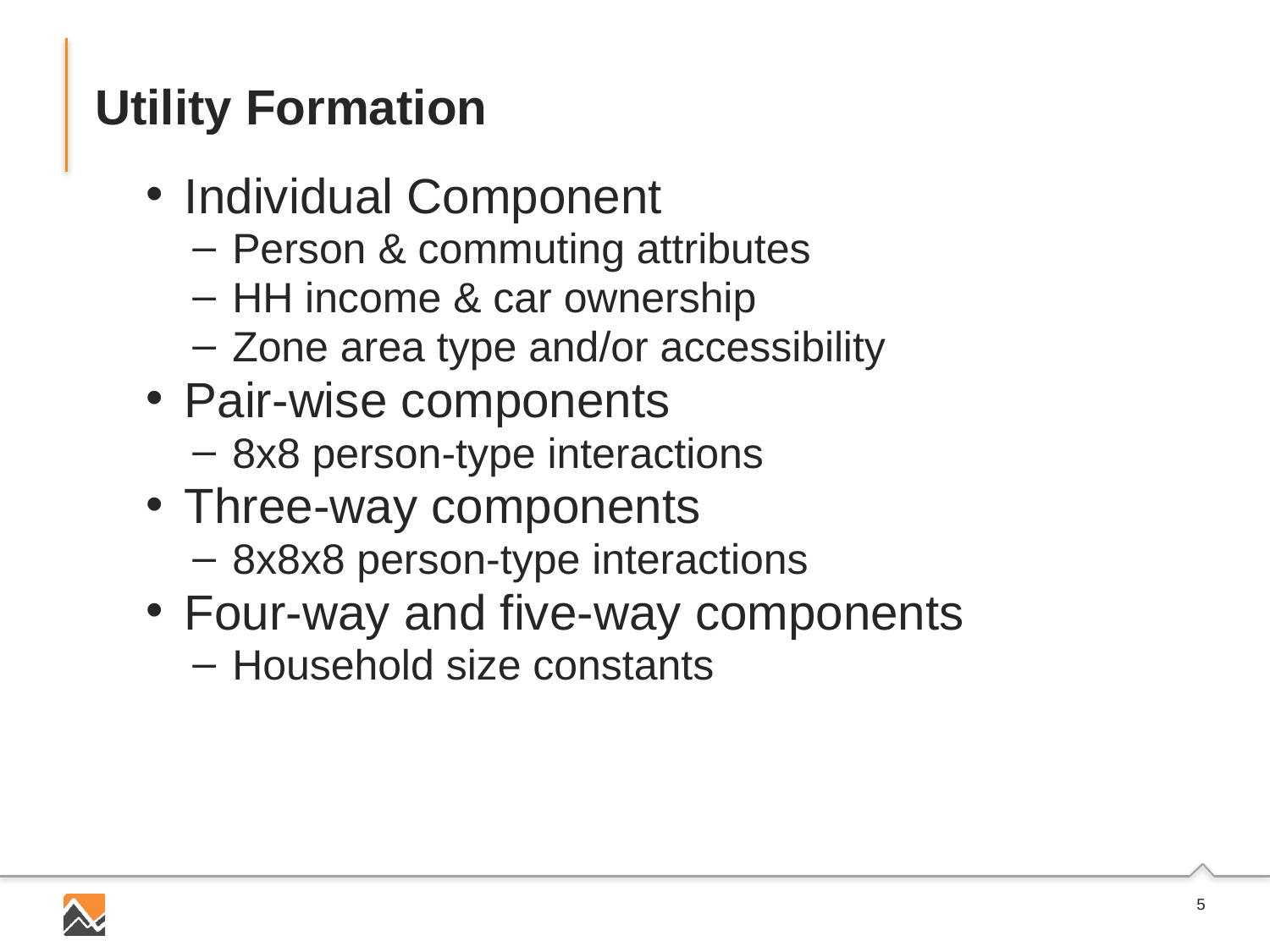

# Utility Formation
Individual Component
Person & commuting attributes
HH income & car ownership
Zone area type and/or accessibility
Pair-wise components
8x8 person-type interactions
Three-way components
8x8x8 person-type interactions
Four-way and five-way components
Household size constants